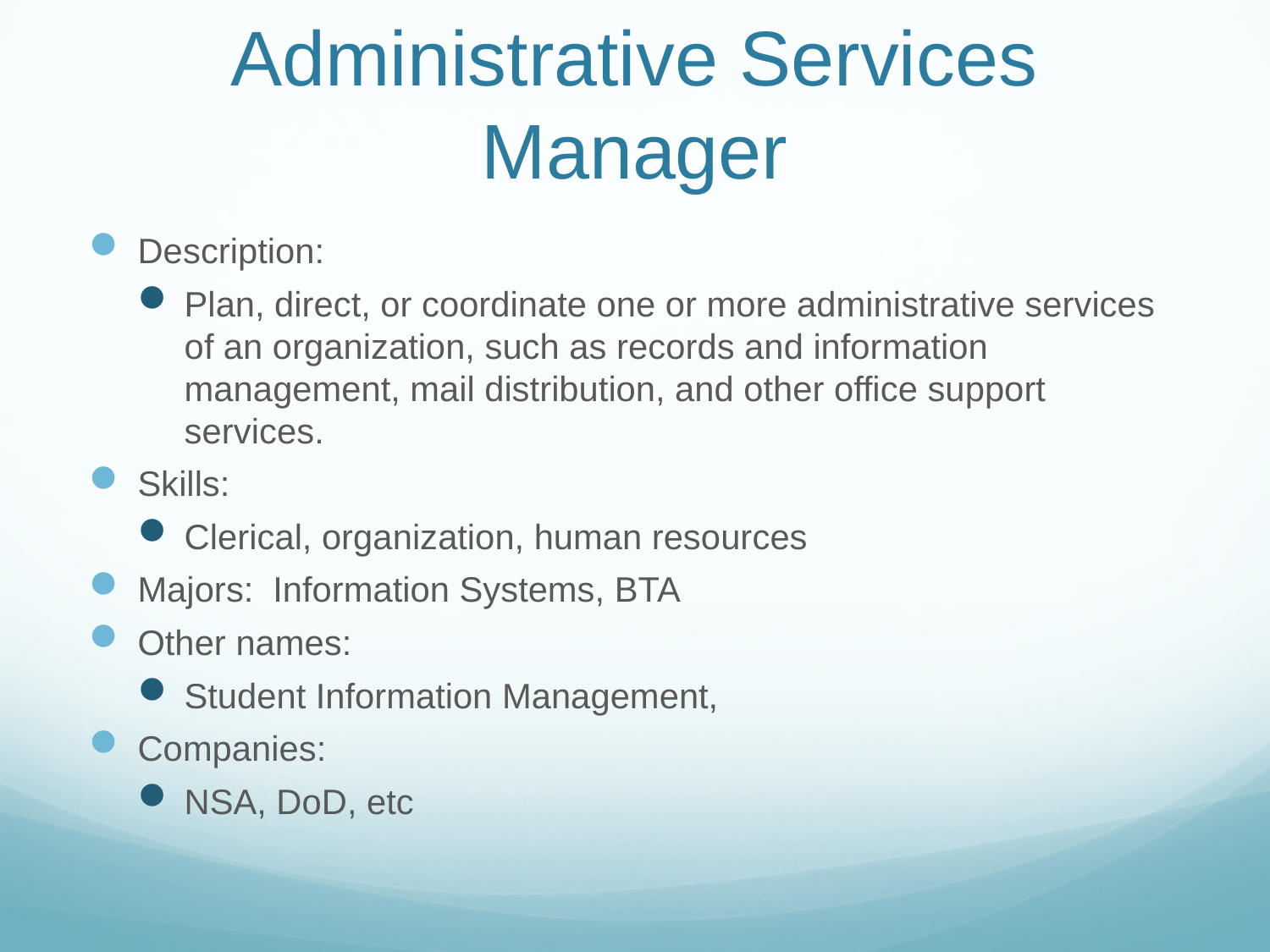

# Administrative Services Manager
Description:
Plan, direct, or coordinate one or more administrative services of an organization, such as records and information management, mail distribution, and other office support services.
Skills:
Clerical, organization, human resources
Majors:  Information Systems, BTA
Other names:
Student Information Management,
Companies:
NSA, DoD, etc